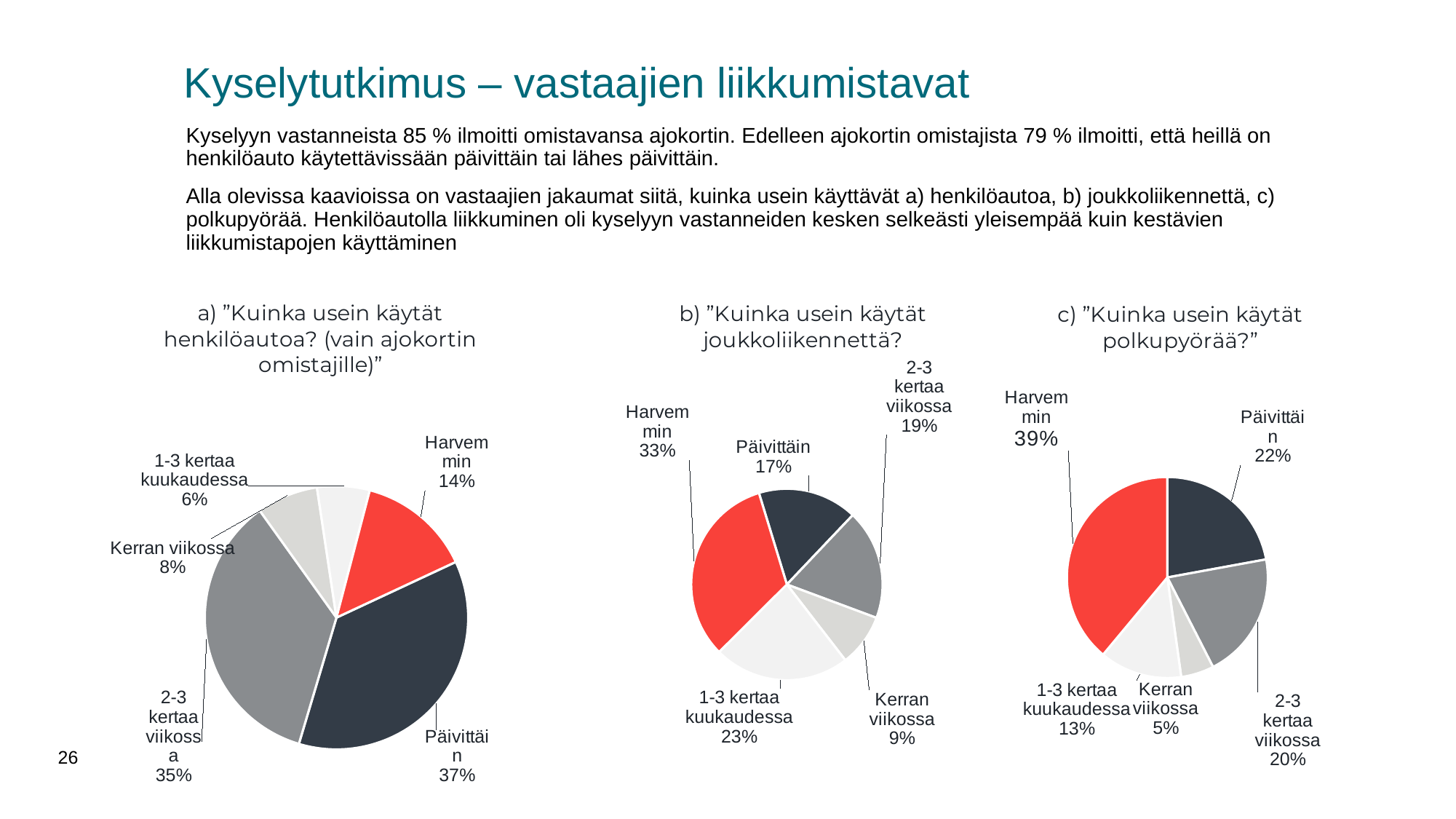

# Kyselytutkimus – vastaajien liikkumistavat
Kyselyyn vastanneista 85 % ilmoitti omistavansa ajokortin. Edelleen ajokortin omistajista 79 % ilmoitti, että heillä on henkilöauto käytettävissään päivittäin tai lähes päivittäin.
Alla olevissa kaavioissa on vastaajien jakaumat siitä, kuinka usein käyttävät a) henkilöautoa, b) joukkoliikennettä, c) polkupyörää. Henkilöautolla liikkuminen oli kyselyyn vastanneiden kesken selkeästi yleisempää kuin kestävien liikkumistapojen käyttäminen

### Chart: b) ”Kuinka usein käytät joukkoliikennettä?

| Category |  |
|---|---|
| Päivittäin | 0.168141592920354 |
| 2-3 kertaa viikossa | 0.18584070796460178 |
| Kerran viikossa | 0.08849557522123894 |
| 1-3 kertaa kuukaudessa | 0.23008849557522124 |
| Harvemmin | 0.3274336283185841 |

### Chart: c) ”Kuinka usein käytät polkupyörää?”

| Category |  |
|---|---|
| Päivittäin | 0.22123893805309736 |
| 2-3 kertaa viikossa | 0.20353982300884957 |
| Kerran viikossa | 0.05309734513274336 |
| 1-3 kertaa kuukaudessa | 0.13274336283185842 |
| Harvemmin | 0.3893805309734513 |

### Chart: a) ”Kuinka usein käytät henkilöautoa? (vain ajokortin omistajille)”

| Category |  |
|---|---|
| Päivittäin | 0.3655913978494624 |
| 2-3 kertaa viikossa | 0.3548387096774194 |
| Kerran viikossa | 0.07526881720430108 |
| 1-3 kertaa kuukaudessa | 0.06451612903225806 |
| Harvemmin | 0.13978494623655913 |